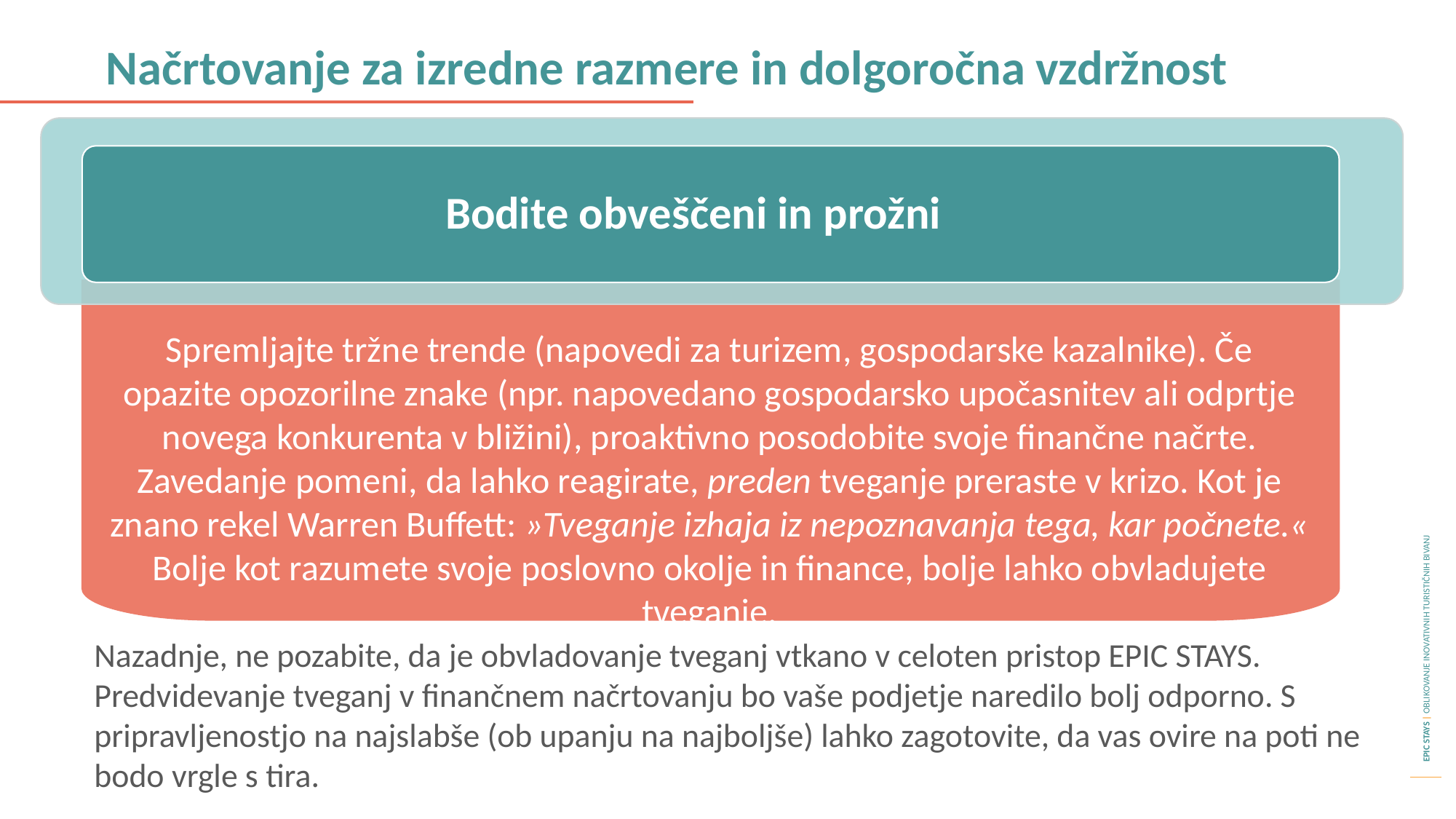

Načrtovanje za izredne razmere in dolgoročna vzdržnost

Bodite obveščeni in prožni
Spremljajte tržne trende (napovedi za turizem, gospodarske kazalnike). Če opazite opozorilne znake (npr. napovedano gospodarsko upočasnitev ali odprtje novega konkurenta v bližini), proaktivno posodobite svoje finančne načrte. Zavedanje pomeni, da lahko reagirate, preden tveganje preraste v krizo. Kot je znano rekel Warren Buffett: »Tveganje izhaja iz nepoznavanja tega, kar počnete.« Bolje kot razumete svoje poslovno okolje in finance, bolje lahko obvladujete tveganje.

Nazadnje, ne pozabite, da je obvladovanje tveganj vtkano v celoten pristop EPIC STAYS. Predvidevanje tveganj v finančnem načrtovanju bo vaše podjetje naredilo bolj odporno. S pripravljenostjo na najslabše (ob upanju na najboljše) lahko zagotovite, da vas ovire na poti ne bodo vrgle s tira.